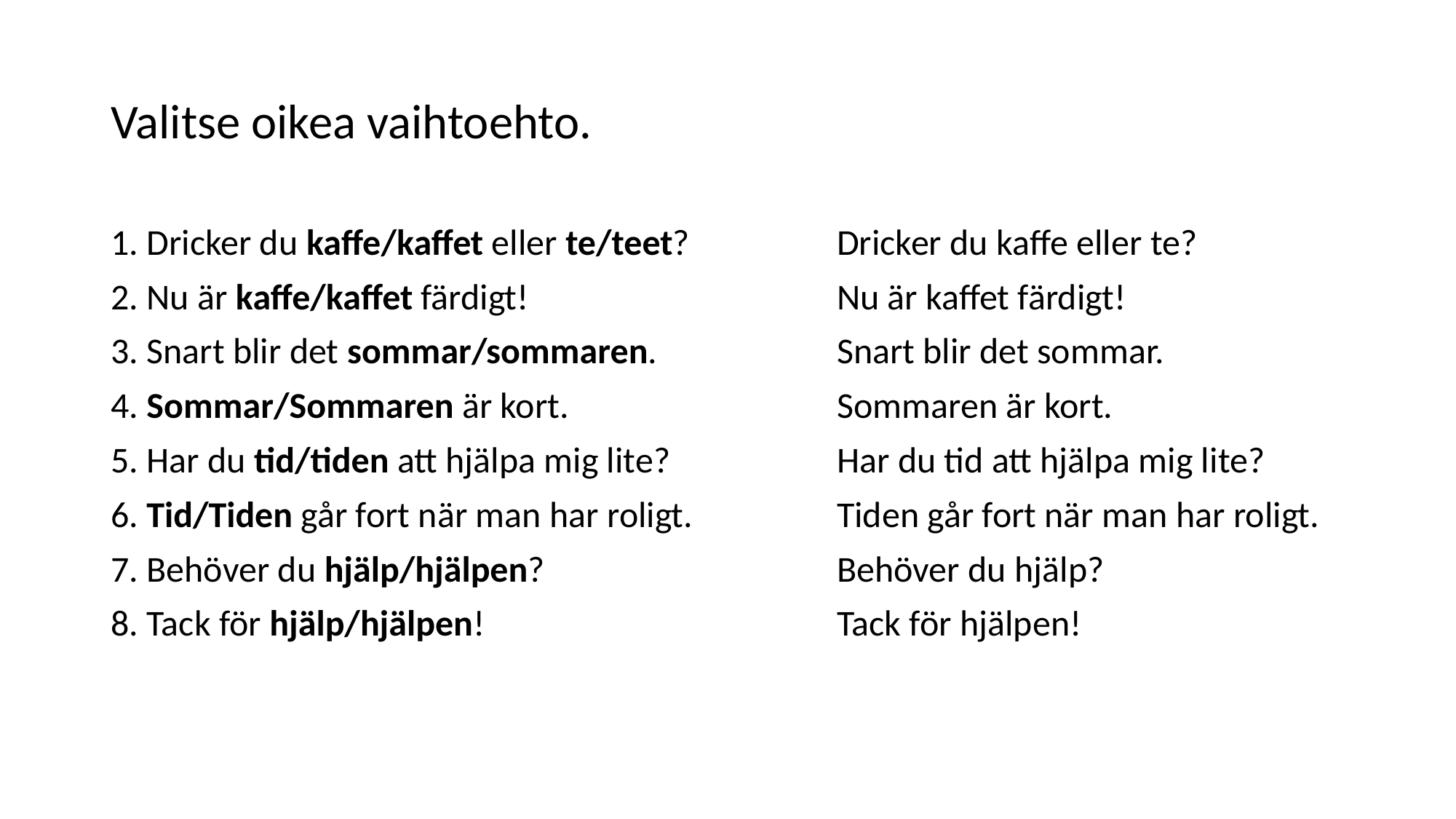

# Valitse oikea vaihtoehto.
1. Dricker du kaffe/kaffet eller te/teet?
2. Nu är kaffe/kaffet färdigt!
3. Snart blir det sommar/sommaren.
4. Sommar/Sommaren är kort.
5. Har du tid/tiden att hjälpa mig lite?
6. Tid/Tiden går fort när man har roligt.
7. Behöver du hjälp/hjälpen?
8. Tack för hjälp/hjälpen!

Dricker du kaffe eller te?
Nu är kaffet färdigt!
Snart blir det sommar.
Sommaren är kort.
Har du tid att hjälpa mig lite?
Tiden går fort när man har roligt.
Behöver du hjälp?
Tack för hjälpen!